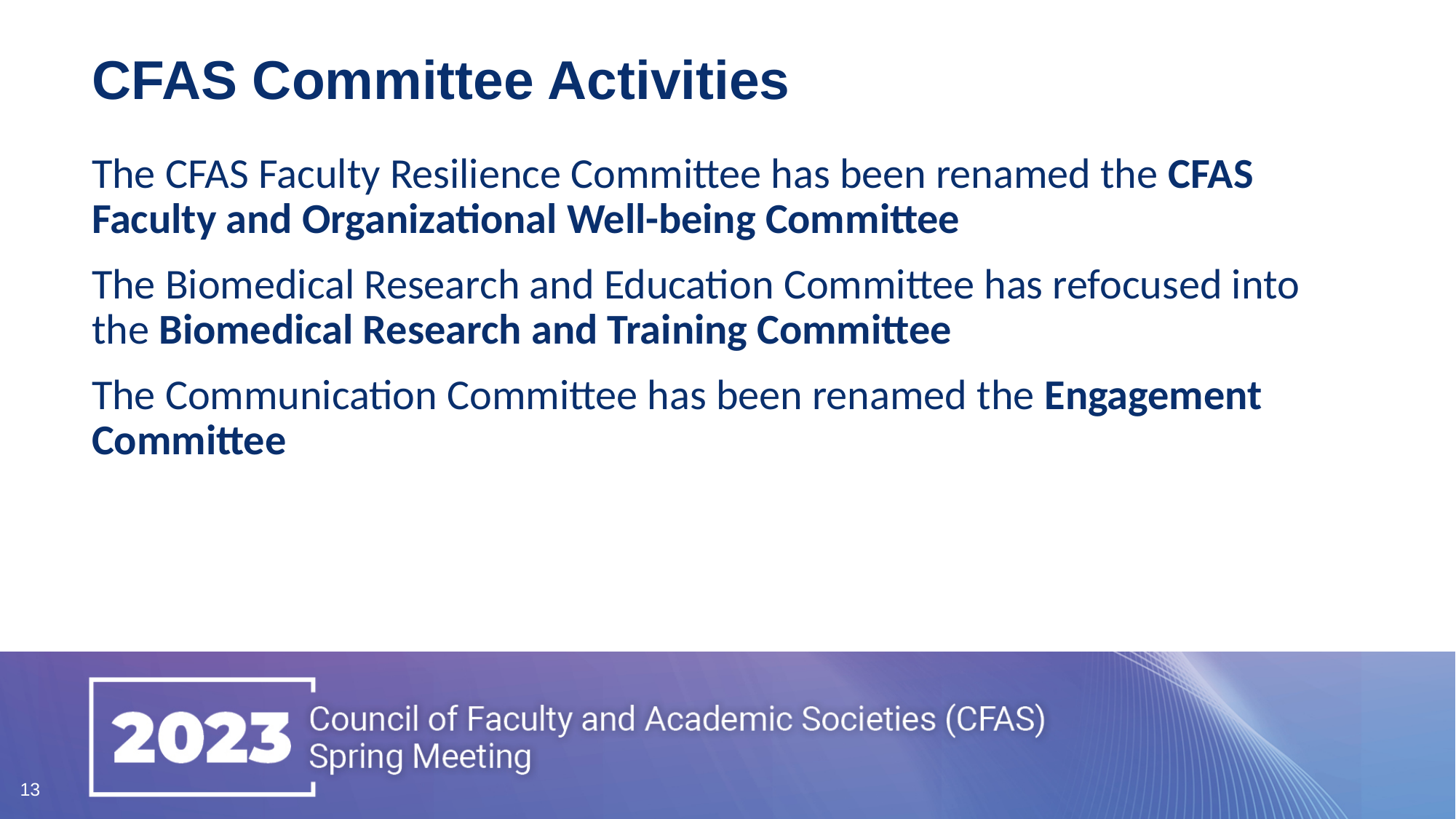

# CFAS Committee Activities
The CFAS Faculty Resilience Committee has been renamed the CFAS Faculty and Organizational Well-being Committee
The Biomedical Research and Education Committee has refocused into the Biomedical Research and Training Committee
The Communication Committee has been renamed the Engagement Committee

13